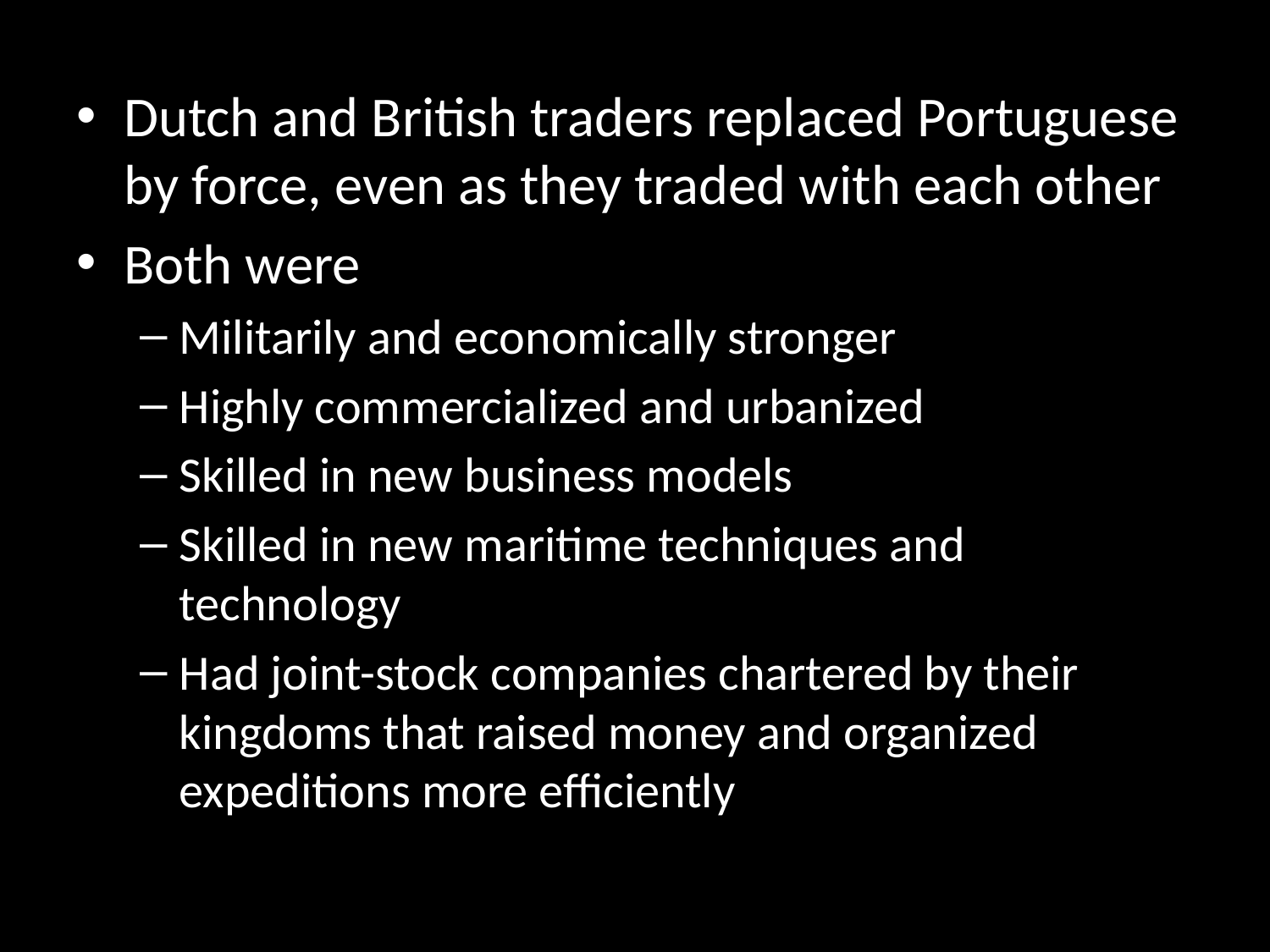

Dutch and British traders replaced Portuguese by force, even as they traded with each other
Both were
Militarily and economically stronger
Highly commercialized and urbanized
Skilled in new business models
Skilled in new maritime techniques and technology
Had joint-stock companies chartered by their kingdoms that raised money and organized expeditions more efficiently